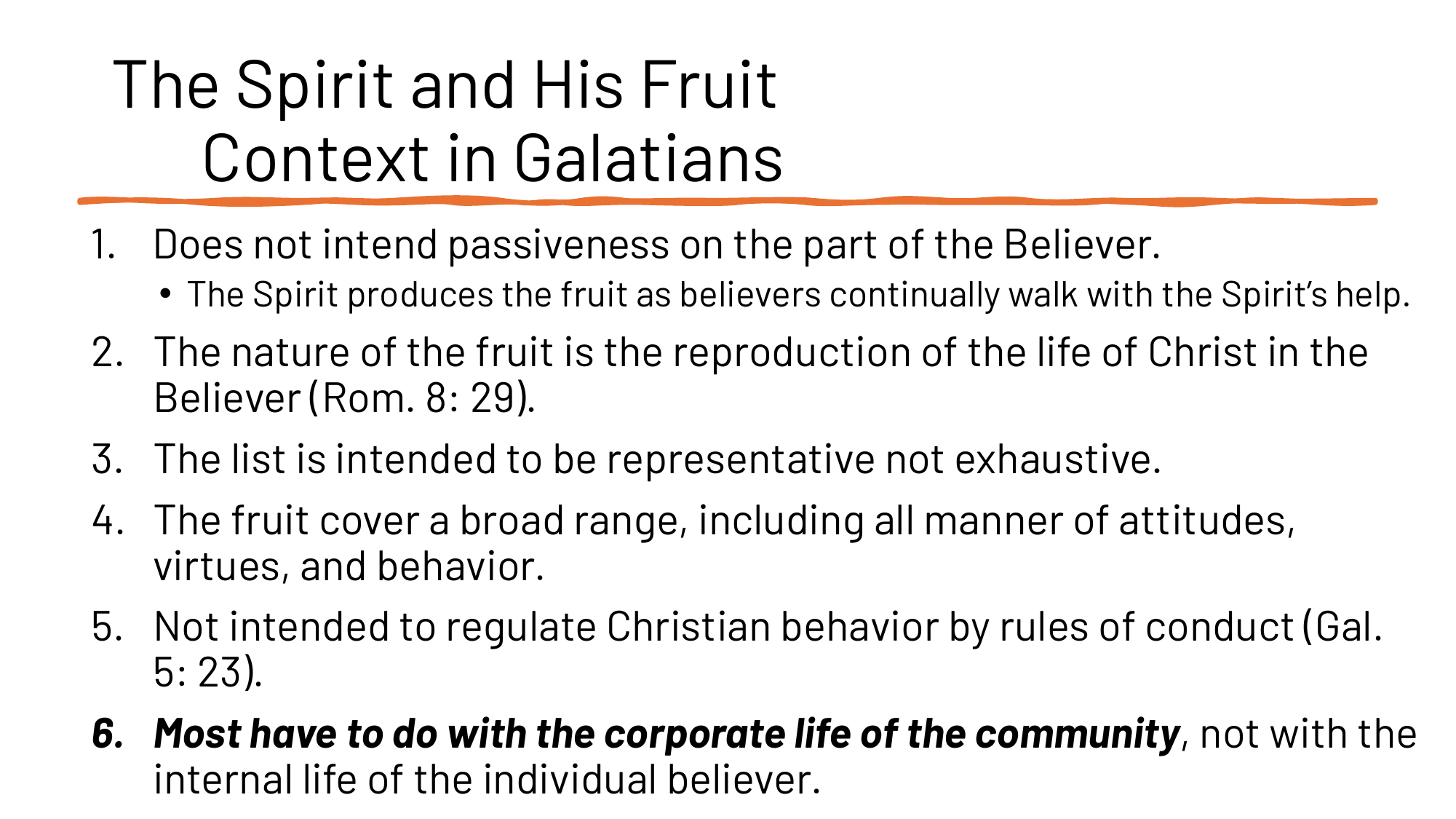

# The Spirit and His Fruit Context in Galatians

Does not intend passiveness on the part of the Believer.
The Spirit produces the fruit as believers continually walk with the Spirit’s help.
The nature of the fruit is the reproduction of the life of Christ in the Believer (Rom. 8: 29).
The list is intended to be representative not exhaustive.
The fruit cover a broad range, including all manner of attitudes, virtues, and behavior.
Not intended to regulate Christian behavior by rules of conduct (Gal. 5: 23).
Most have to do with the corporate life of the community, not with the internal life of the individual believer.